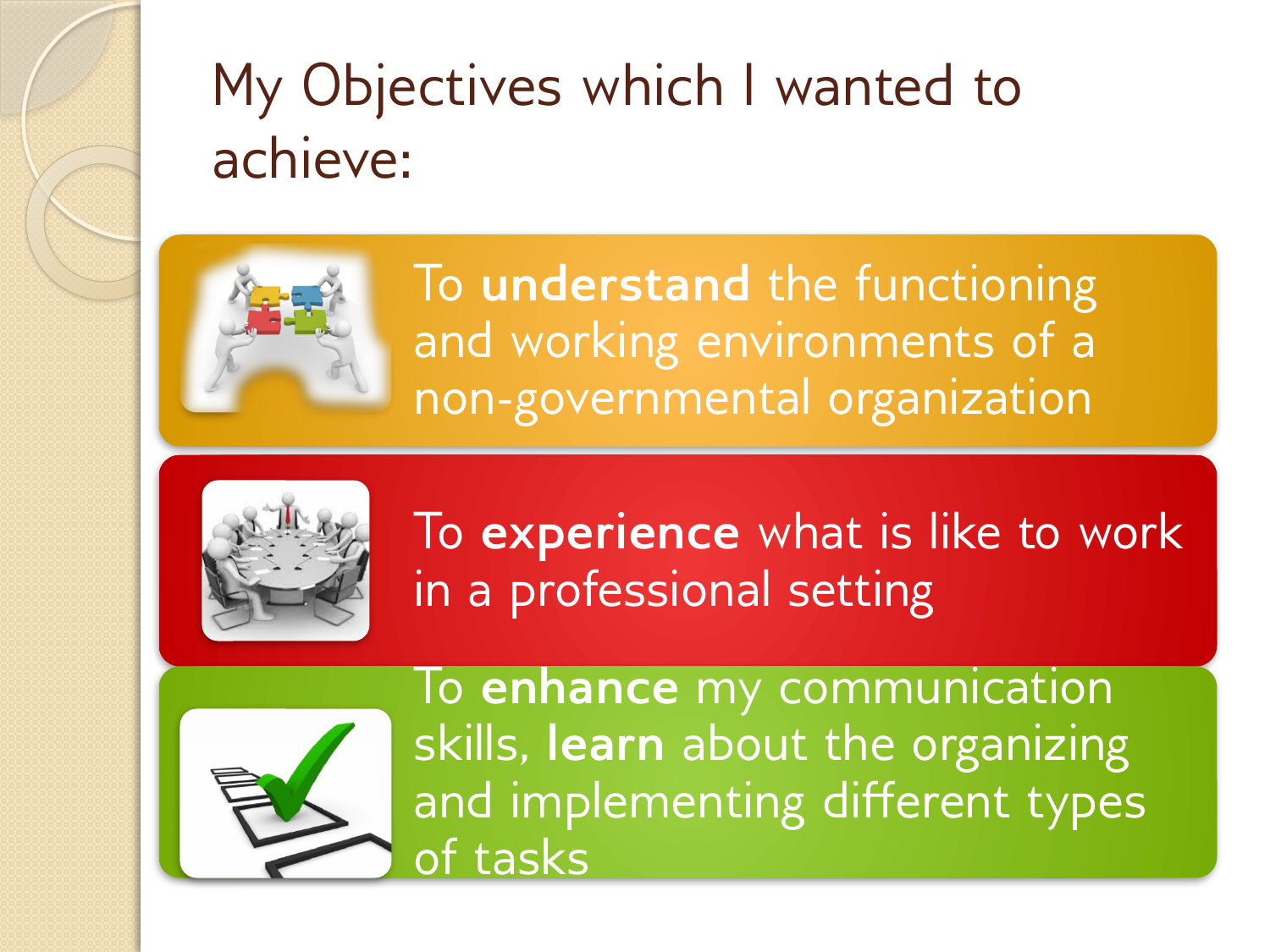

# My Objectives which I wanted to achieve:
To understand the functioning and working environments of a non-governmental organization
To experience what is like to work in a professional setting
To enhance my communication skills, learn about the organizing and implementing different types of tasks